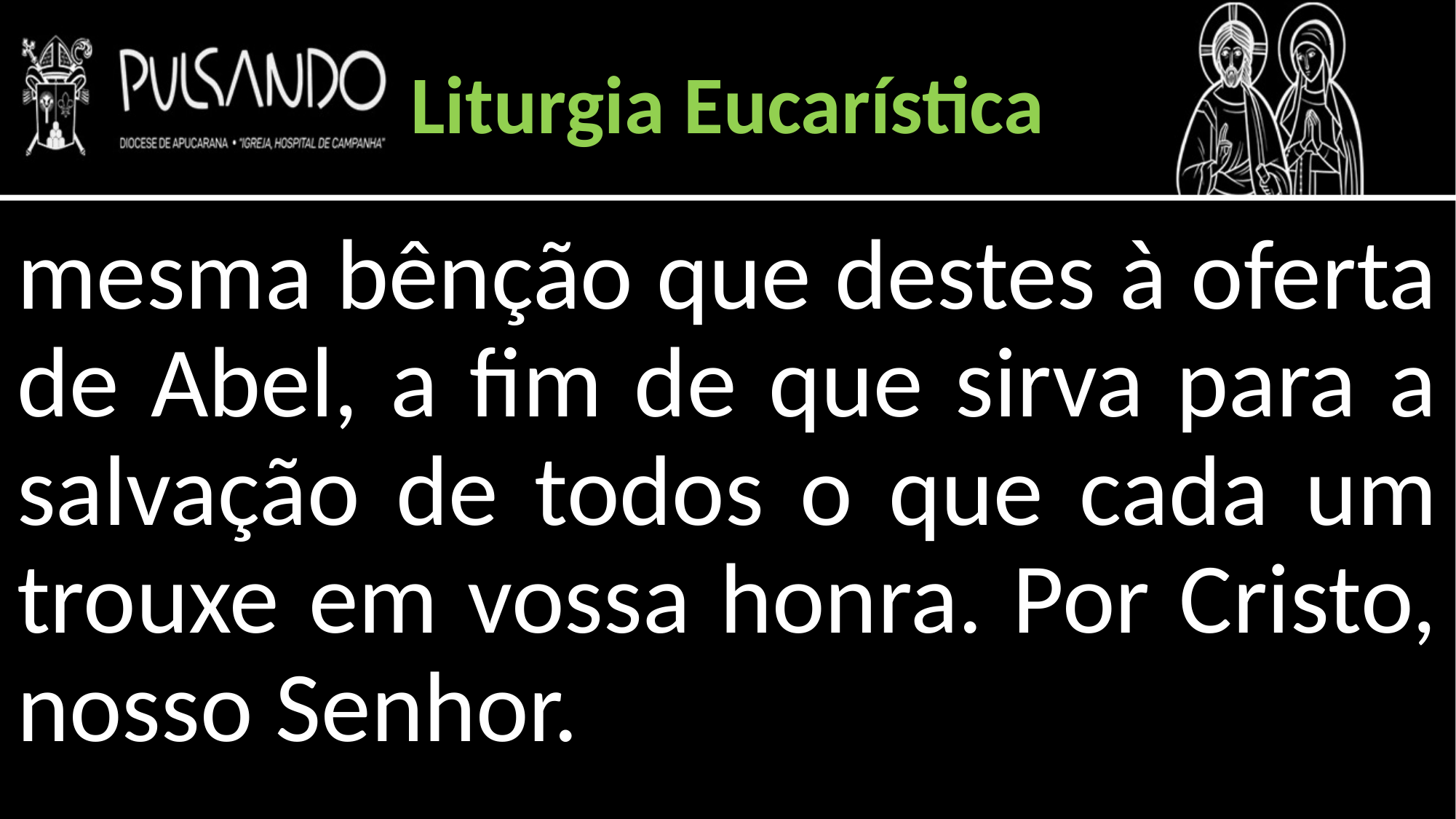

Liturgia Eucarística
mesma bênção que destes à oferta de Abel, a fim de que sirva para a salvação de todos o que cada um trouxe em vossa honra. Por Cristo, nosso Senhor.